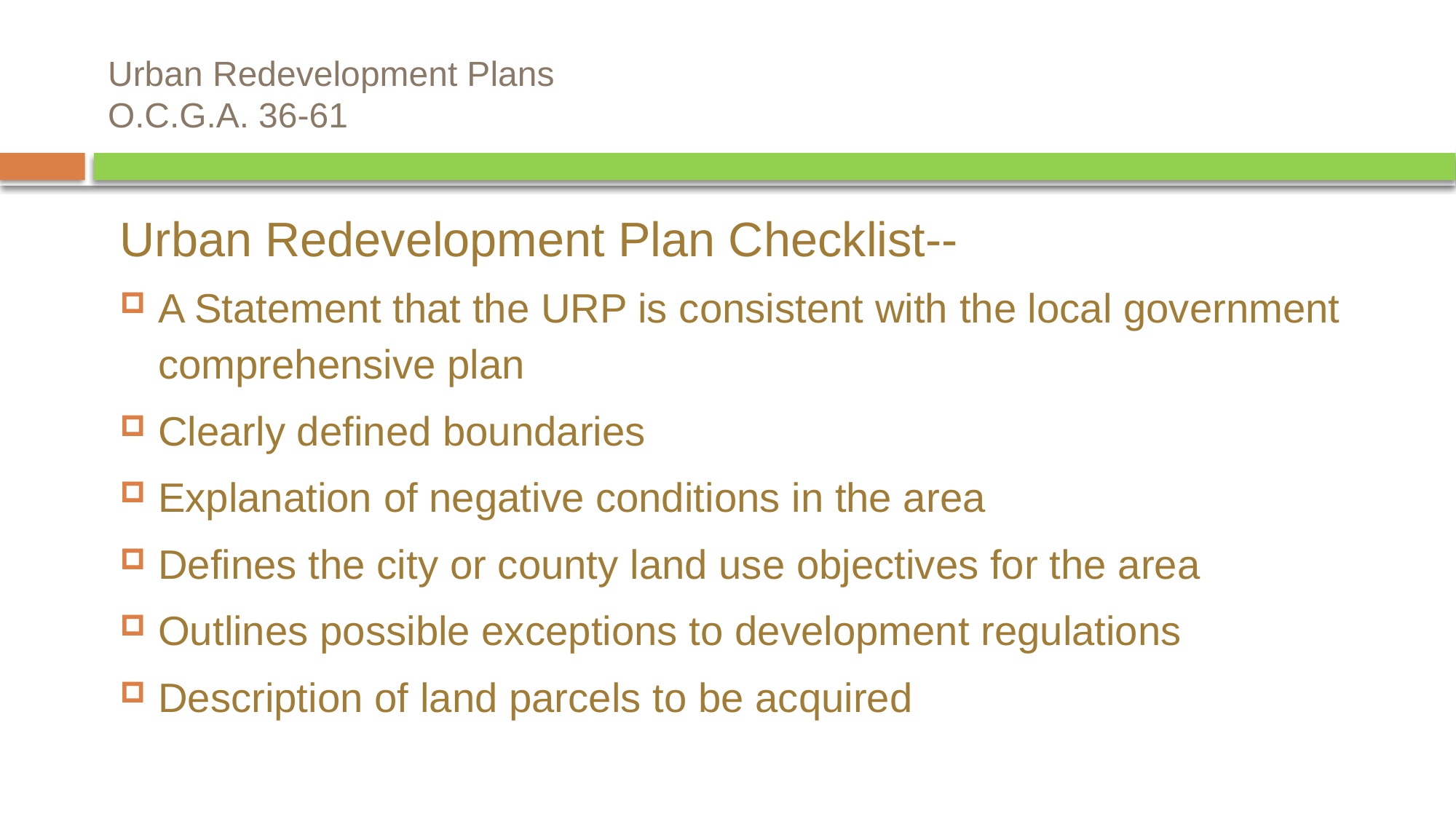

# Urban Redevelopment Plans O.C.G.A. 36-61
Urban Redevelopment Plan Checklist--
A Statement that the URP is consistent with the local government comprehensive plan
Clearly defined boundaries
Explanation of negative conditions in the area
Defines the city or county land use objectives for the area
Outlines possible exceptions to development regulations
Description of land parcels to be acquired